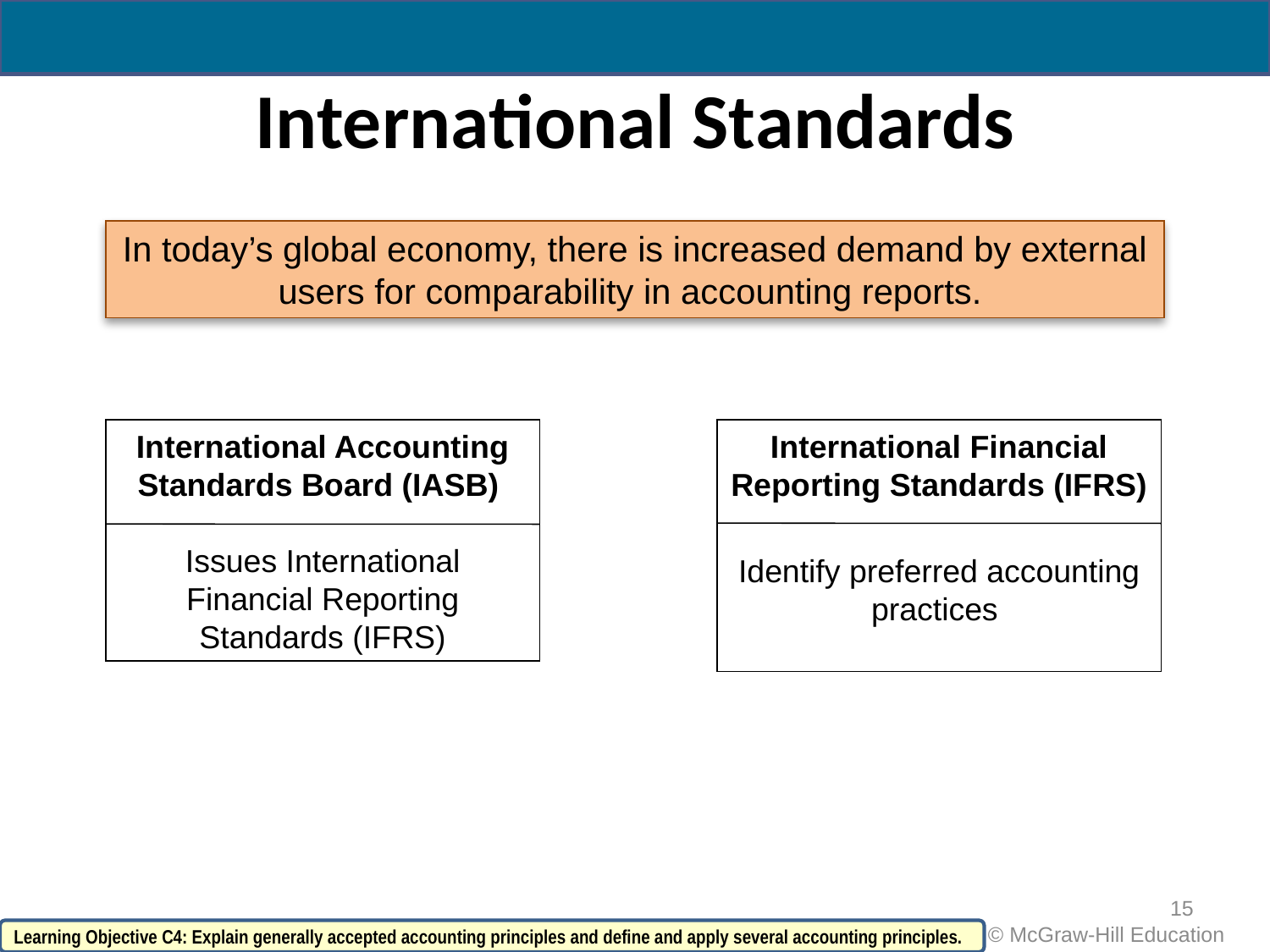

# International Standards
In today’s global economy, there is increased demand by external users for comparability in accounting reports.
International Accounting Standards Board (IASB)
Issues International Financial Reporting Standards (IFRS)
International Financial Reporting Standards (IFRS)

Identify preferred accounting practices

15
 © McGraw-Hill Education
Learning Objective C4: Explain generally accepted accounting principles and define and apply several accounting principles.